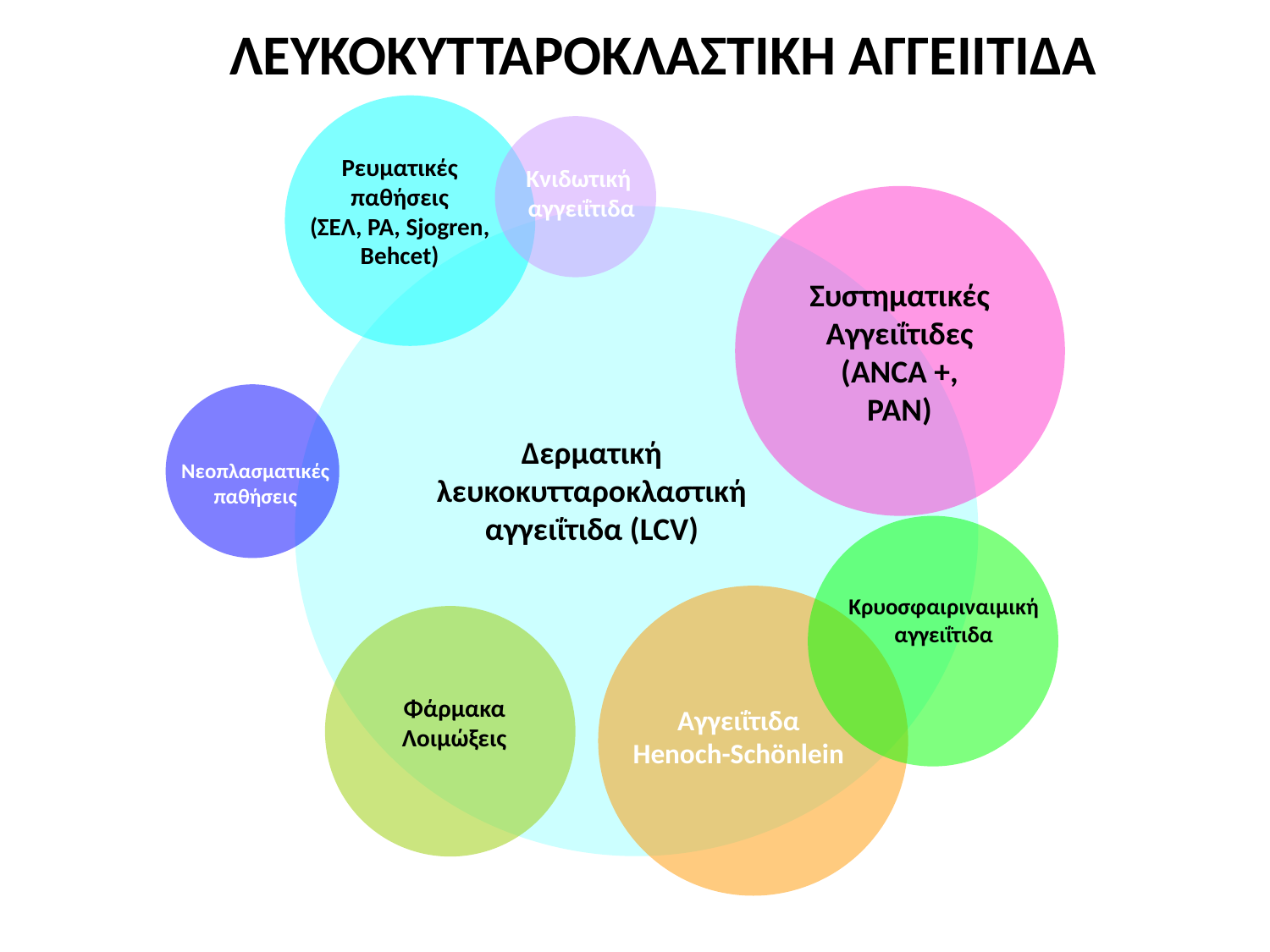

ΛΕΥΚΟΚΥΤΤΑΡΟΚΛΑΣΤΙΚΗ ΑΓΓΕΙΙΤΙΔΑ

Ρευματικές παθήσεις
(ΣΕΛ, ΡΑ, Sjogren, Behcet)

Κνιδωτική
αγγειΐτιδα

Συστηματικές
Αγγειΐτιδες
(ANCA +,
PAN)

Νεοπλασματικές
παθήσεις
Δερματική
λευκοκυτταροκλαστική
αγγειΐτιδα (LCV)

Κρυοσφαιριναιμική
αγγειΐτιδα

Φάρμακα
Λοιμώξεις
Αγγειΐτιδα
Henoch-Schönlein